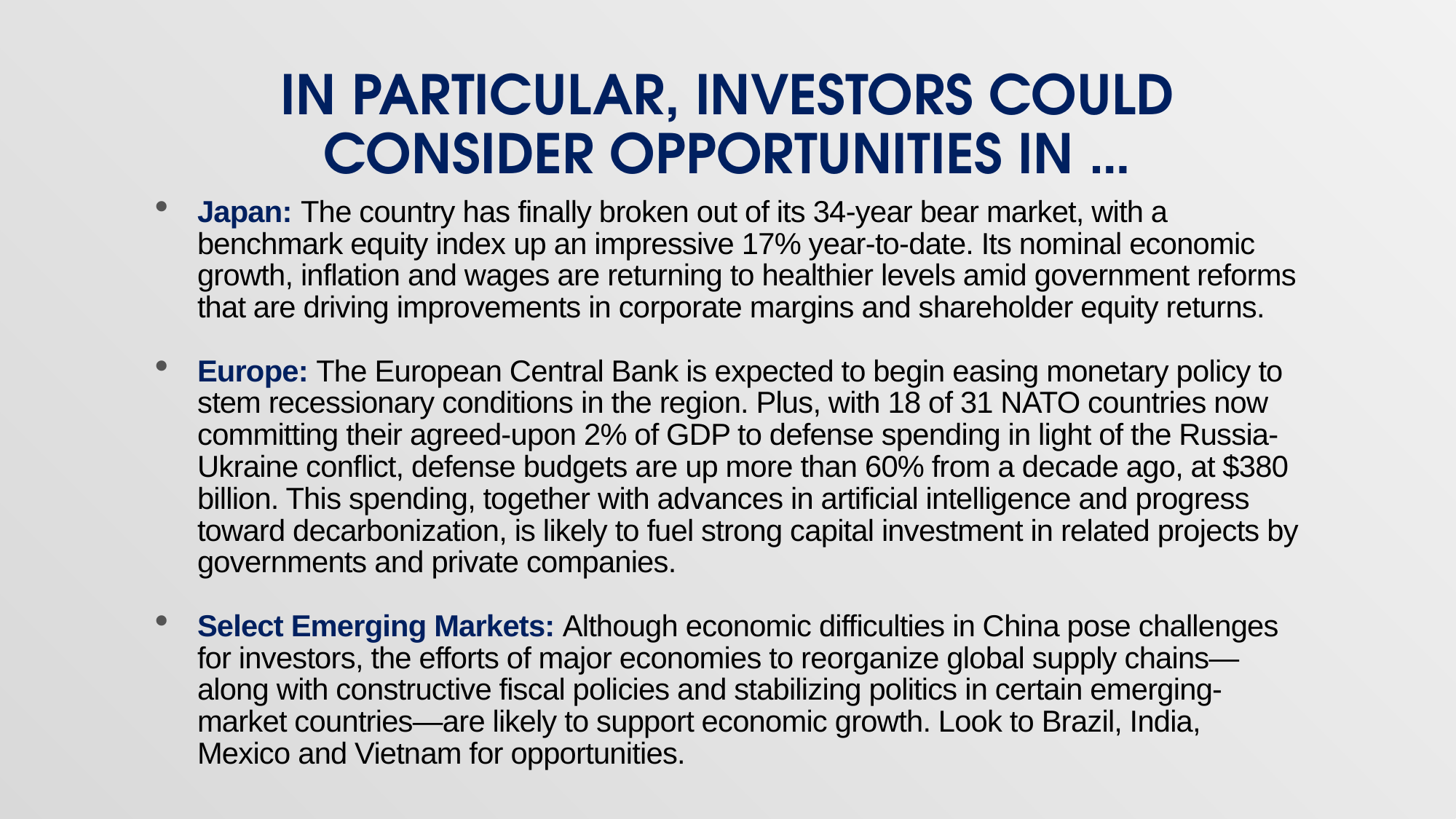

# In particular, investors Could consider opportunities in …
Japan: The country has finally broken out of its 34-year bear market, with a benchmark equity index up an impressive 17% year-to-date. Its nominal economic growth, inflation and wages are returning to healthier levels amid government reforms that are driving improvements in corporate margins and shareholder equity returns.

Europe: The European Central Bank is expected to begin easing monetary policy to stem recessionary conditions in the region. Plus, with 18 of 31 NATO countries now committing their agreed-upon 2% of GDP to defense spending in light of the Russia-Ukraine conflict, defense budgets are up more than 60% from a decade ago, at $380 billion. This spending, together with advances in artificial intelligence and progress toward decarbonization, is likely to fuel strong capital investment in related projects by governments and private companies.

Select Emerging Markets: Although economic difficulties in China pose challenges for investors, the efforts of major economies to reorganize global supply chains—along with constructive fiscal policies and stabilizing politics in certain emerging-market countries—are likely to support economic growth. Look to Brazil, India, Mexico and Vietnam for opportunities.